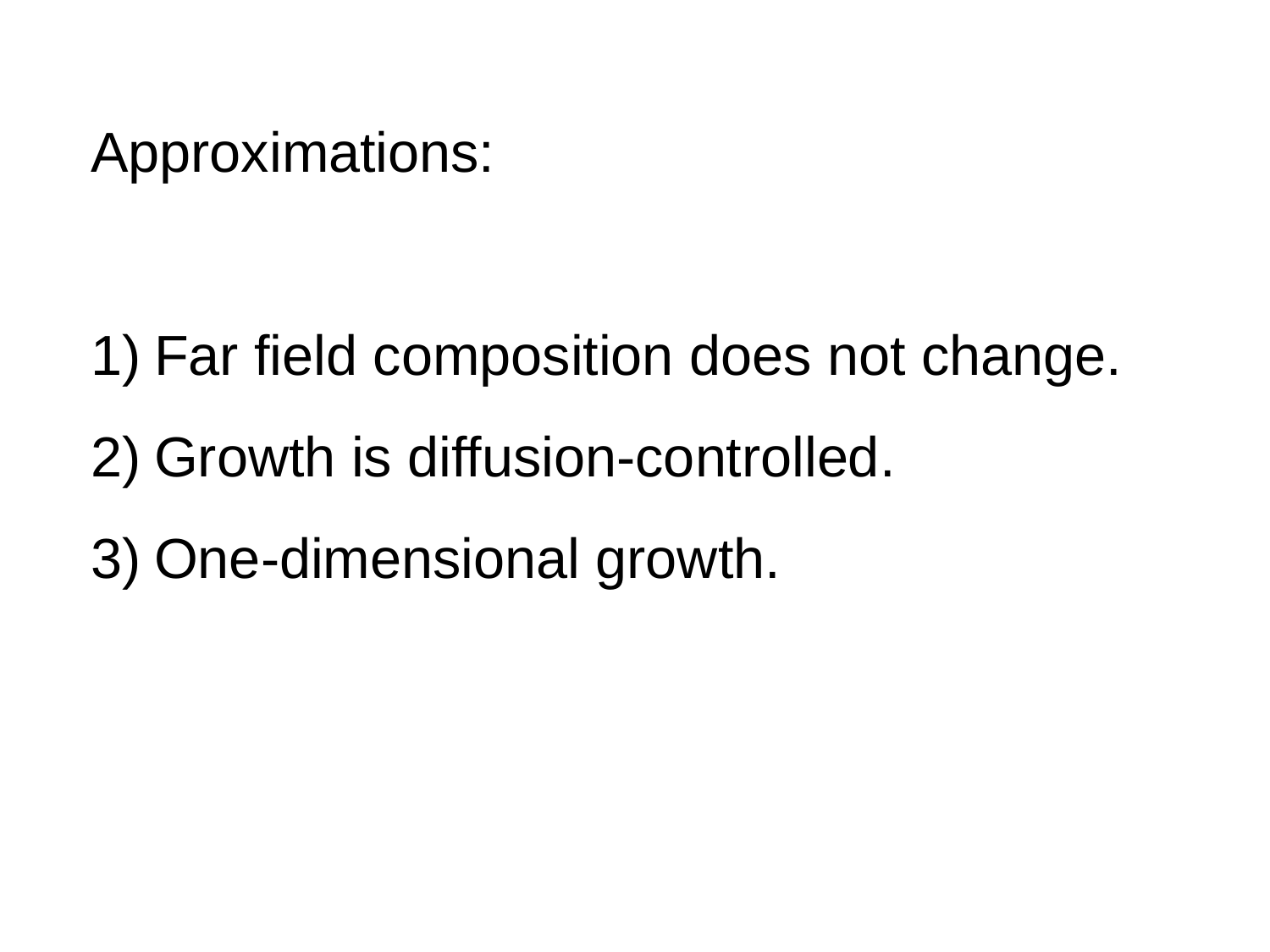

Approximations:

Far field composition does not change.
Growth is diffusion-controlled.
One-dimensional growth.